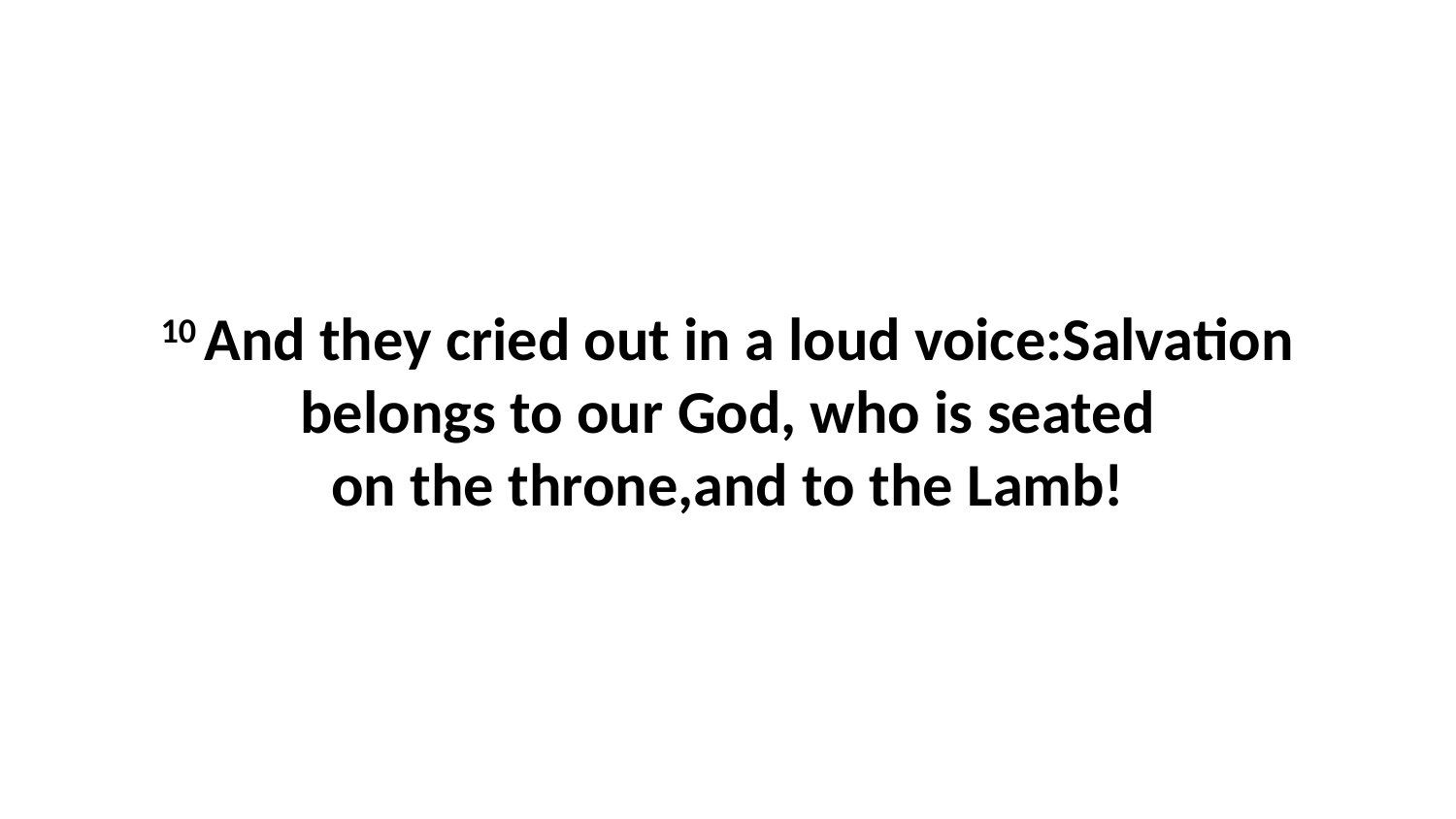

10 And they cried out in a loud voice:Salvation belongs to our God, who is seated on the throne,and to the Lamb!